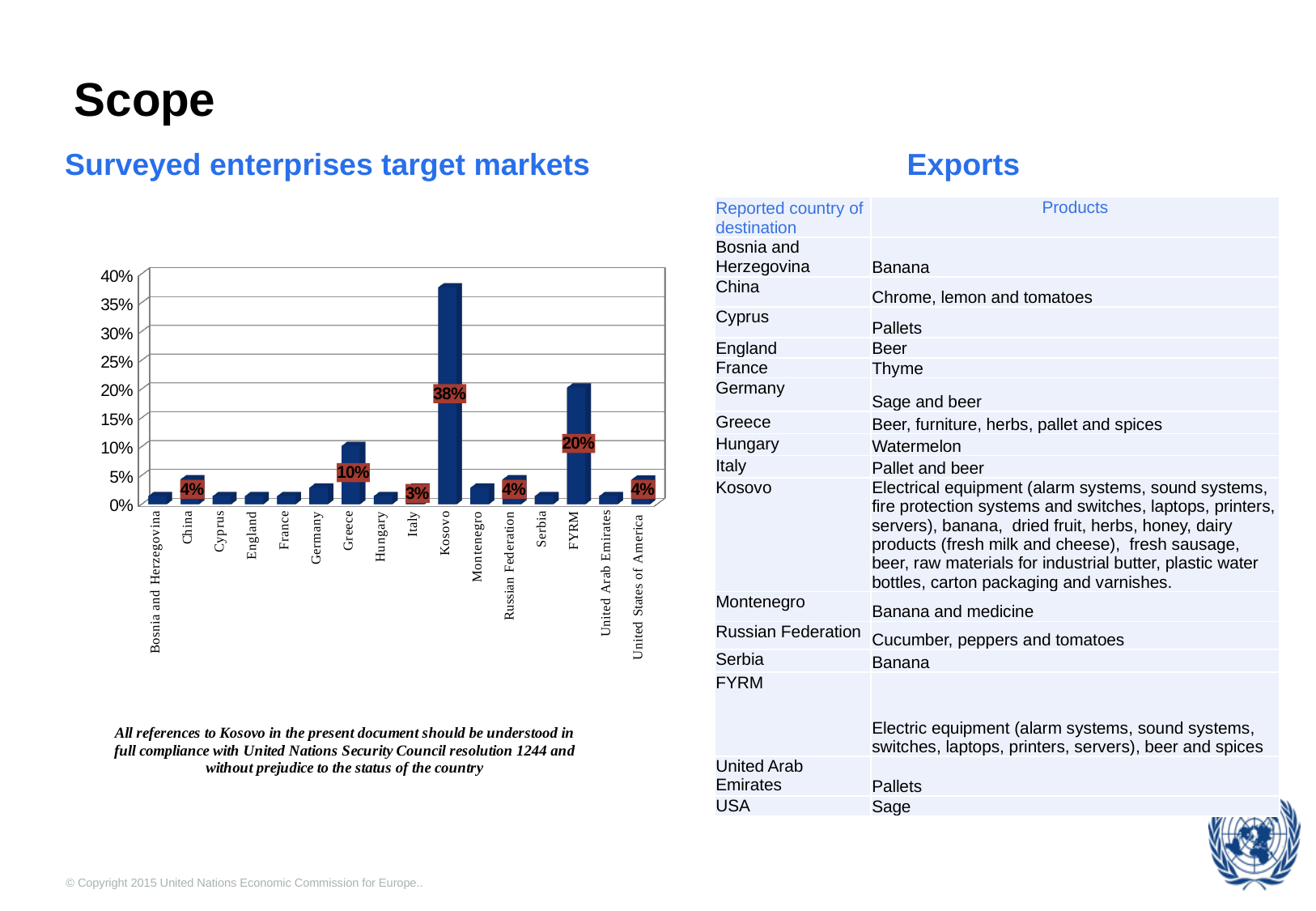

# Scope
Surveyed enterprises target markets
Exports
| Reported country of destination | Products |
| --- | --- |
| Bosnia and Herzegovina | Banana |
| China | Chrome, lemon and tomatoes |
| Cyprus | Pallets |
| England | Beer |
| France | Thyme |
| Germany | Sage and beer |
| Greece | Beer, furniture, herbs, pallet and spices |
| Hungary | Watermelon |
| Italy | Pallet and beer |
| Kosovo | Electrical equipment (alarm systems, sound systems, fire protection systems and switches, laptops, printers, servers), banana, dried fruit, herbs, honey, dairy products (fresh milk and cheese), fresh sausage, beer, raw materials for industrial butter, plastic water bottles, carton packaging and varnishes. |
| Montenegro | Banana and medicine |
| Russian Federation | Cucumber, peppers and tomatoes |
| Serbia | Banana |
| FYRM | Electric equipment (alarm systems, sound systems, switches, laptops, printers, servers), beer and spices |
| United Arab Emirates | Pallets |
| USA | Sage |

[unsupported chart]